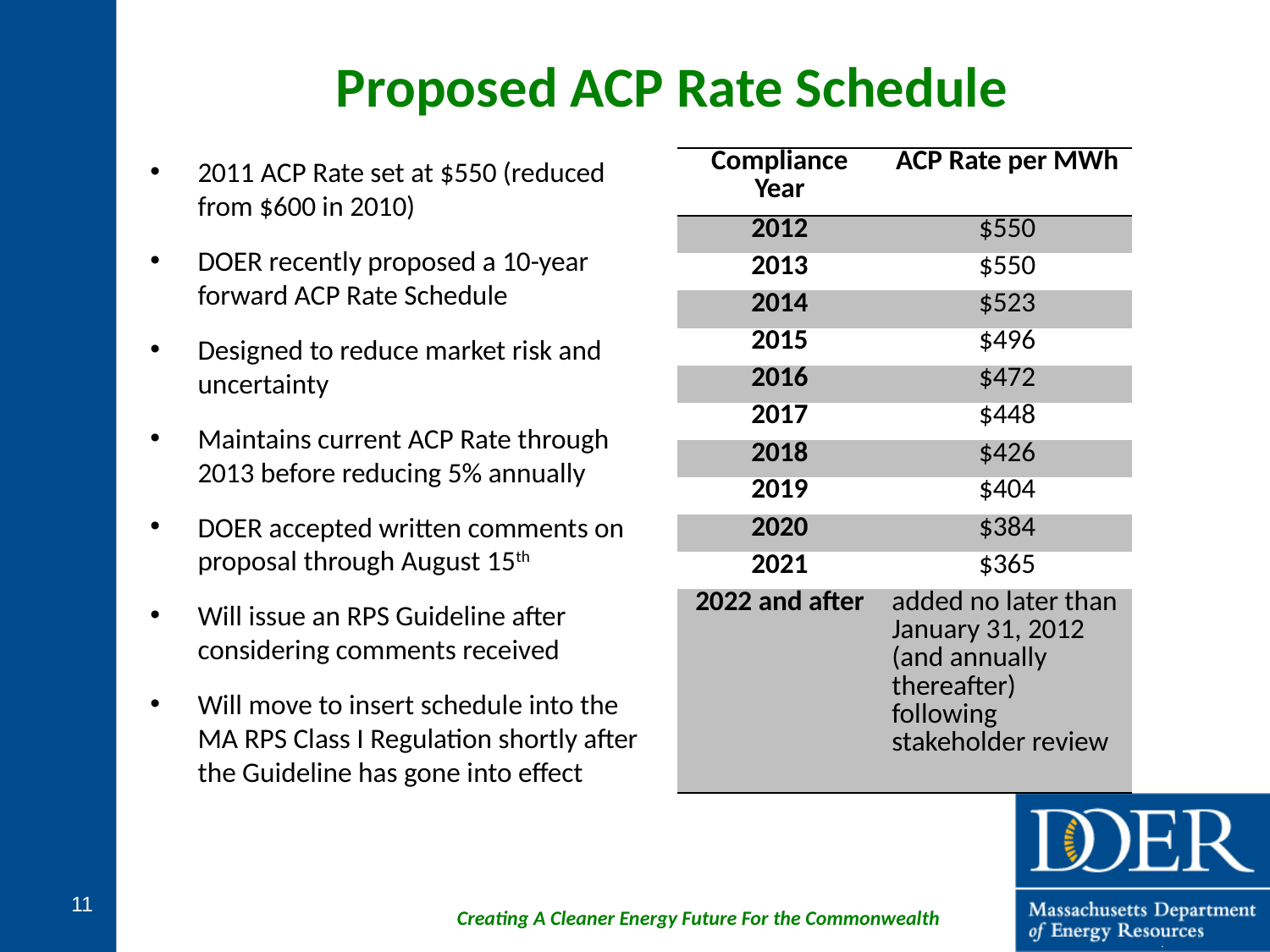

Proposed ACP Rate Schedule
2011 ACP Rate set at $550 (reduced from $600 in 2010)
DOER recently proposed a 10-year forward ACP Rate Schedule
Designed to reduce market risk and uncertainty
Maintains current ACP Rate through 2013 before reducing 5% annually
DOER accepted written comments on proposal through August 15th
Will issue an RPS Guideline after considering comments received
Will move to insert schedule into the MA RPS Class I Regulation shortly after the Guideline has gone into effect
| Compliance Year | ACP Rate per MWh |
| --- | --- |
| 2012 | $550 |
| 2013 | $550 |
| 2014 | $523 |
| 2015 | $496 |
| 2016 | $472 |
| 2017 | $448 |
| 2018 | $426 |
| 2019 | $404 |
| 2020 | $384 |
| 2021 | $365 |
| 2022 and after | added no later than January 31, 2012 (and annually thereafter) following stakeholder review |
11